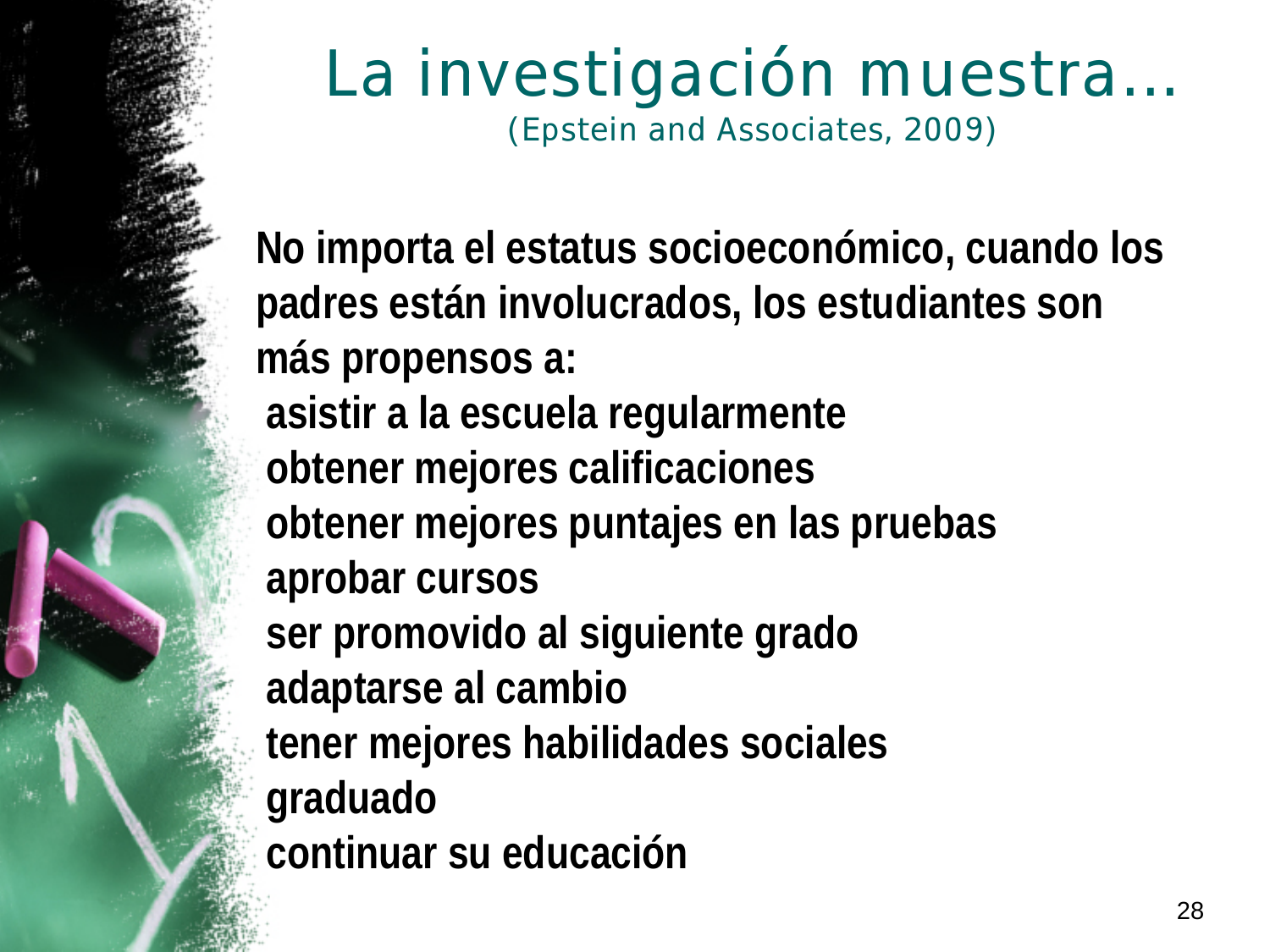

# La investigación muestra... (Epstein and Associates, 2009)
No importa el estatus socioeconómico, cuando los padres están involucrados, los estudiantes son más propensos a:
 asistir a la escuela regularmente
 obtener mejores calificaciones
 obtener mejores puntajes en las pruebas
 aprobar cursos
 ser promovido al siguiente grado
 adaptarse al cambio
 tener mejores habilidades sociales
 graduado
 continuar su educación

28